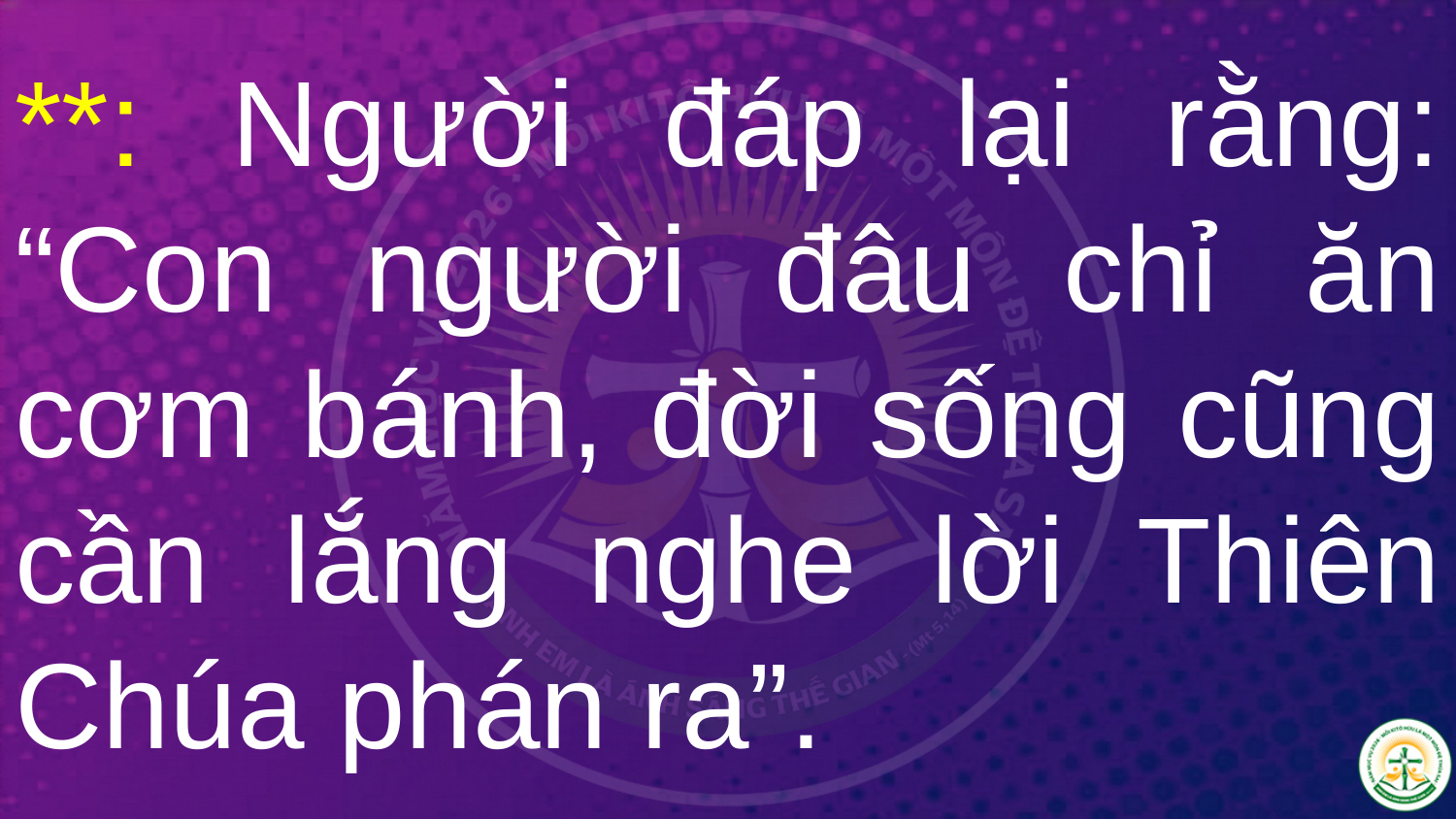

# **: Người đáp lại rằng: “Con người đâu chỉ ăn cơm bánh, đời sống cũng cần lắng nghe lời Thiên Chúa phán ra”.